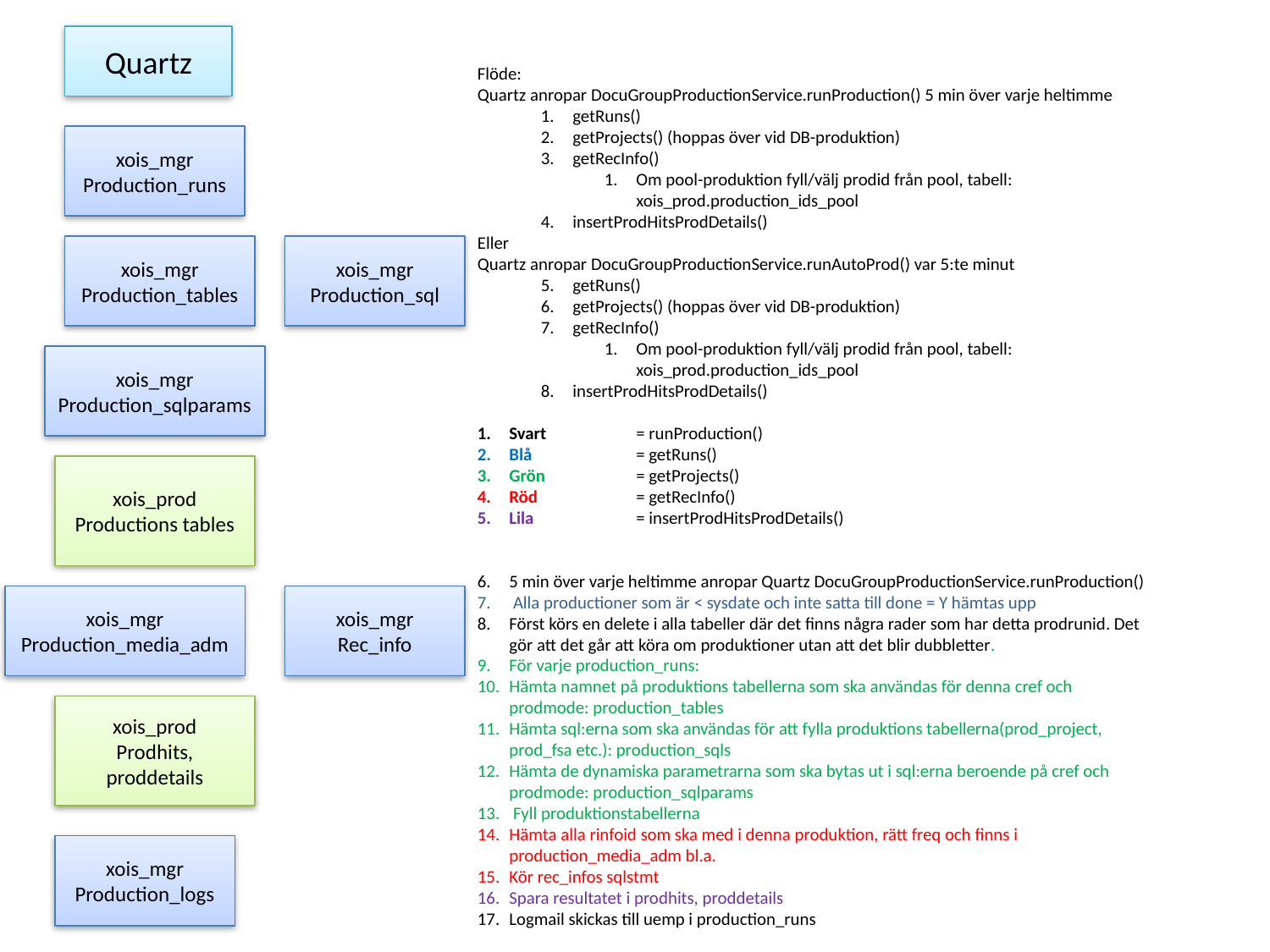

Quartz
Flöde:
Quartz anropar DocuGroupProductionService.runProduction() 5 min över varje heltimme
getRuns()
getProjects() (hoppas över vid DB-produktion)
getRecInfo()
Om pool-produktion fyll/välj prodid från pool, tabell: xois_prod.production_ids_pool
insertProdHitsProdDetails()
Eller
Quartz anropar DocuGroupProductionService.runAutoProd() var 5:te minut
getRuns()
getProjects() (hoppas över vid DB-produktion)
getRecInfo()
Om pool-produktion fyll/välj prodid från pool, tabell: xois_prod.production_ids_pool
insertProdHitsProdDetails()

Svart 	= runProduction()
Blå 	= getRuns()
Grön 	= getProjects()
Röd	= getRecInfo()
Lila	= insertProdHitsProdDetails()

5 min över varje heltimme anropar Quartz DocuGroupProductionService.runProduction()
 Alla productioner som är < sysdate och inte satta till done = Y hämtas upp
Först körs en delete i alla tabeller där det finns några rader som har detta prodrunid. Det gör att det går att köra om produktioner utan att det blir dubbletter.
För varje production_runs:
Hämta namnet på produktions tabellerna som ska användas för denna cref och prodmode: production_tables
Hämta sql:erna som ska användas för att fylla produktions tabellerna(prod_project, prod_fsa etc.): production_sqls
Hämta de dynamiska parametrarna som ska bytas ut i sql:erna beroende på cref och prodmode: production_sqlparams
 Fyll produktionstabellerna
Hämta alla rinfoid som ska med i denna produktion, rätt freq och finns i production_media_adm bl.a.
Kör rec_infos sqlstmt
Spara resultatet i prodhits, proddetails
Logmail skickas till uemp i production_runs
xois_mgr
Production_runs
xois_mgr
Production_tables
xois_mgr
Production_sql
xois_mgr
Production_sqlparams
xois_prod
Productions tables
xois_mgr
Production_media_adm
xois_mgr
Rec_info
xois_prod
Prodhits, proddetails
xois_mgr
Production_logs